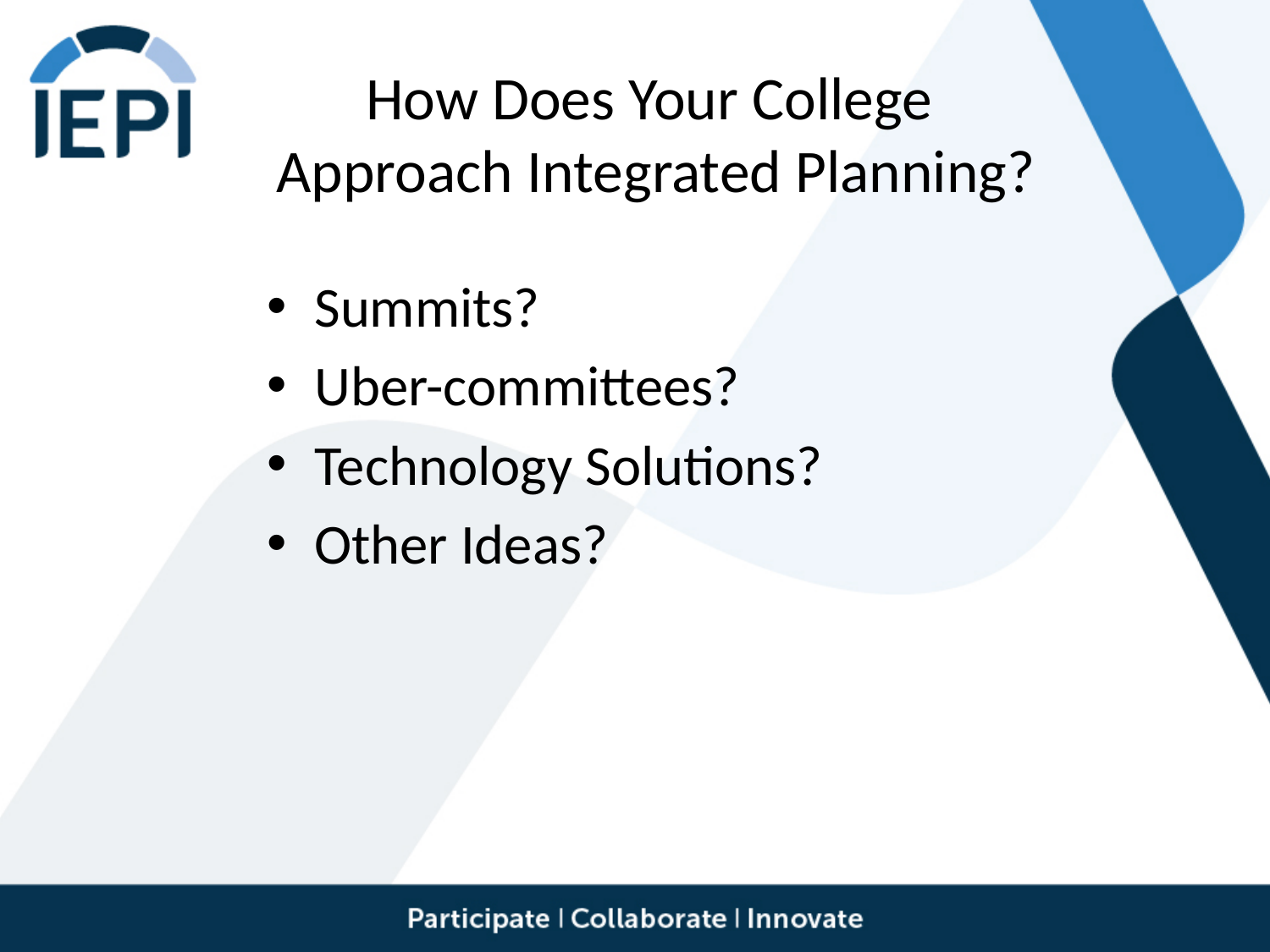

# How Does Your College Approach Integrated Planning?
Summits?
Uber-committees?
Technology Solutions?
Other Ideas?